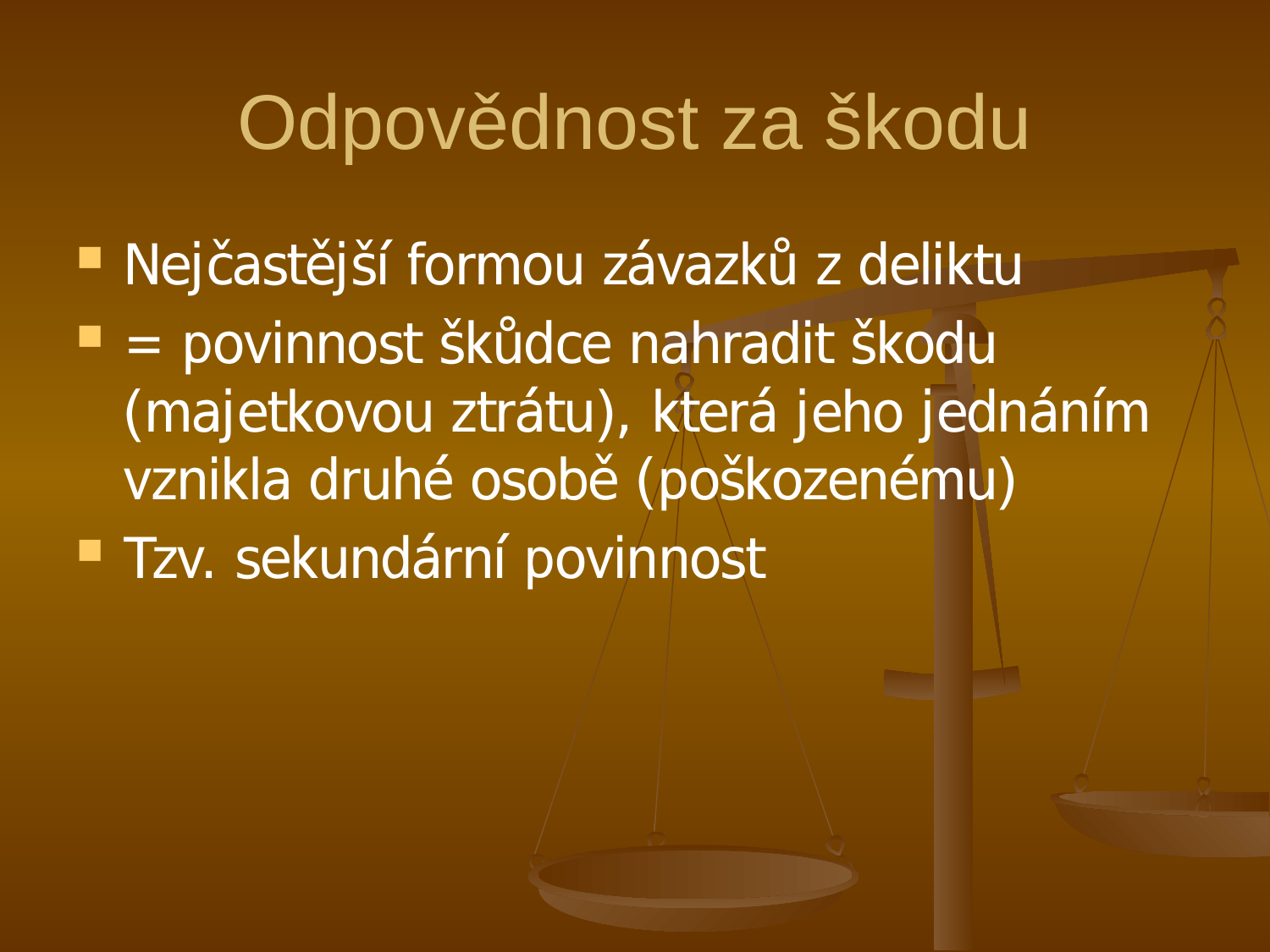

# Odpovědnost za škodu
Nejčastější formou závazků z deliktu
= povinnost škůdce nahradit škodu (majetkovou ztrátu), která jeho jednáním vznikla druhé osobě (poškozenému)
Tzv. sekundární povinnost